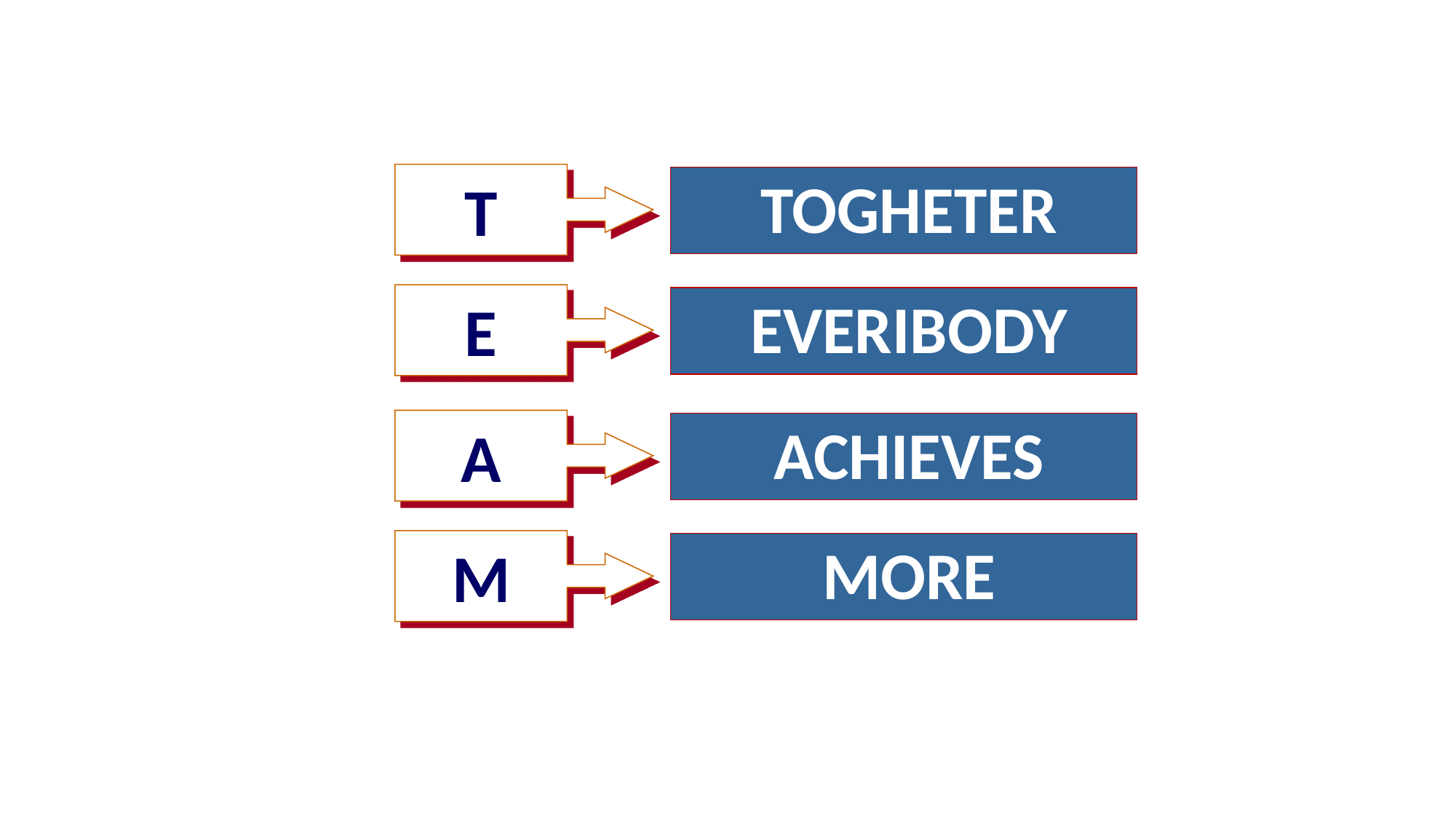

T
TOGHETER
E
EVERIBODY
A
ACHIEVES
M
MORE